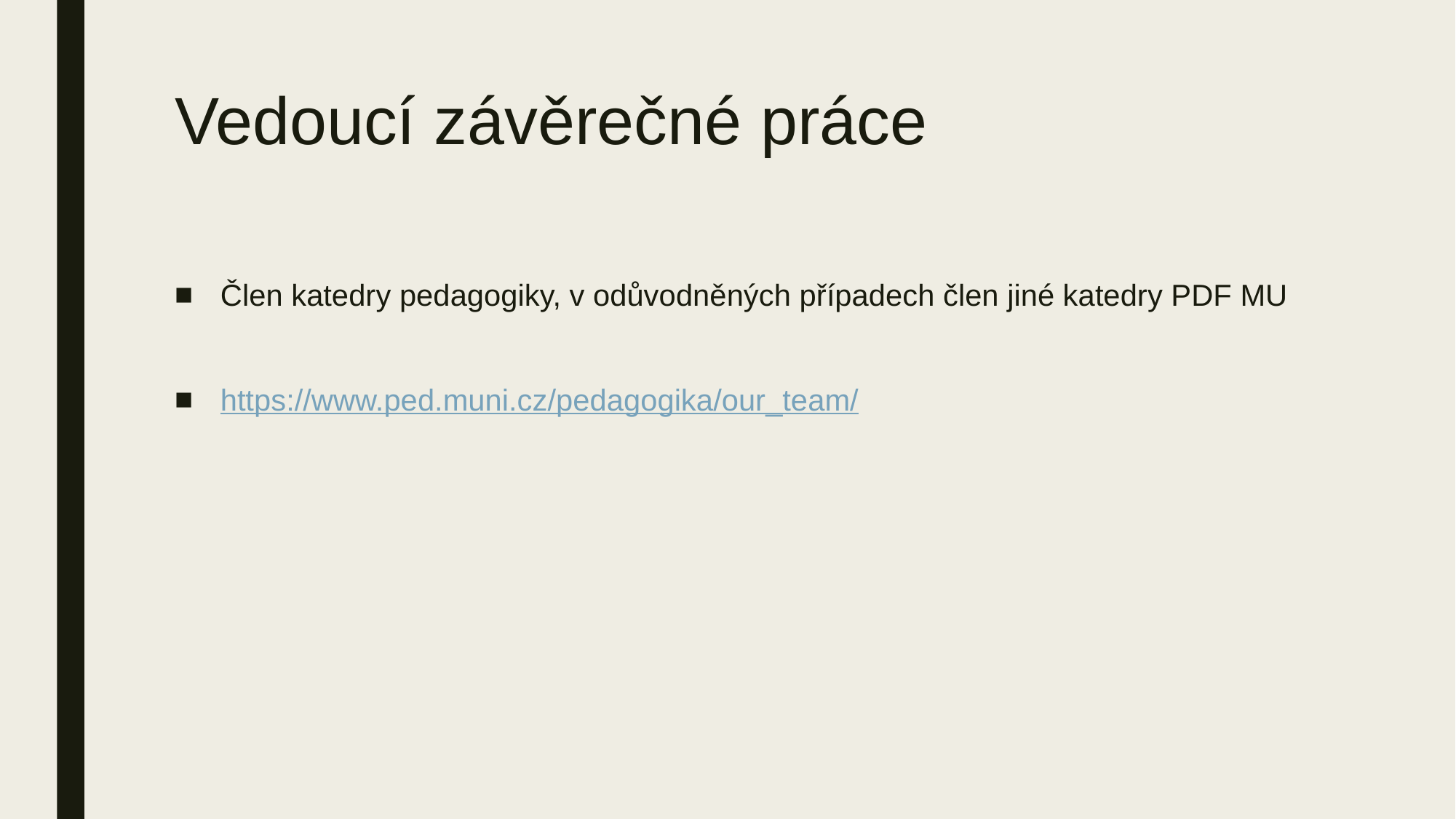

# Vedoucí závěrečné práce
Člen katedry pedagogiky, v odůvodněných případech člen jiné katedry PDF MU

https://www.ped.muni.cz/pedagogika/our_team/